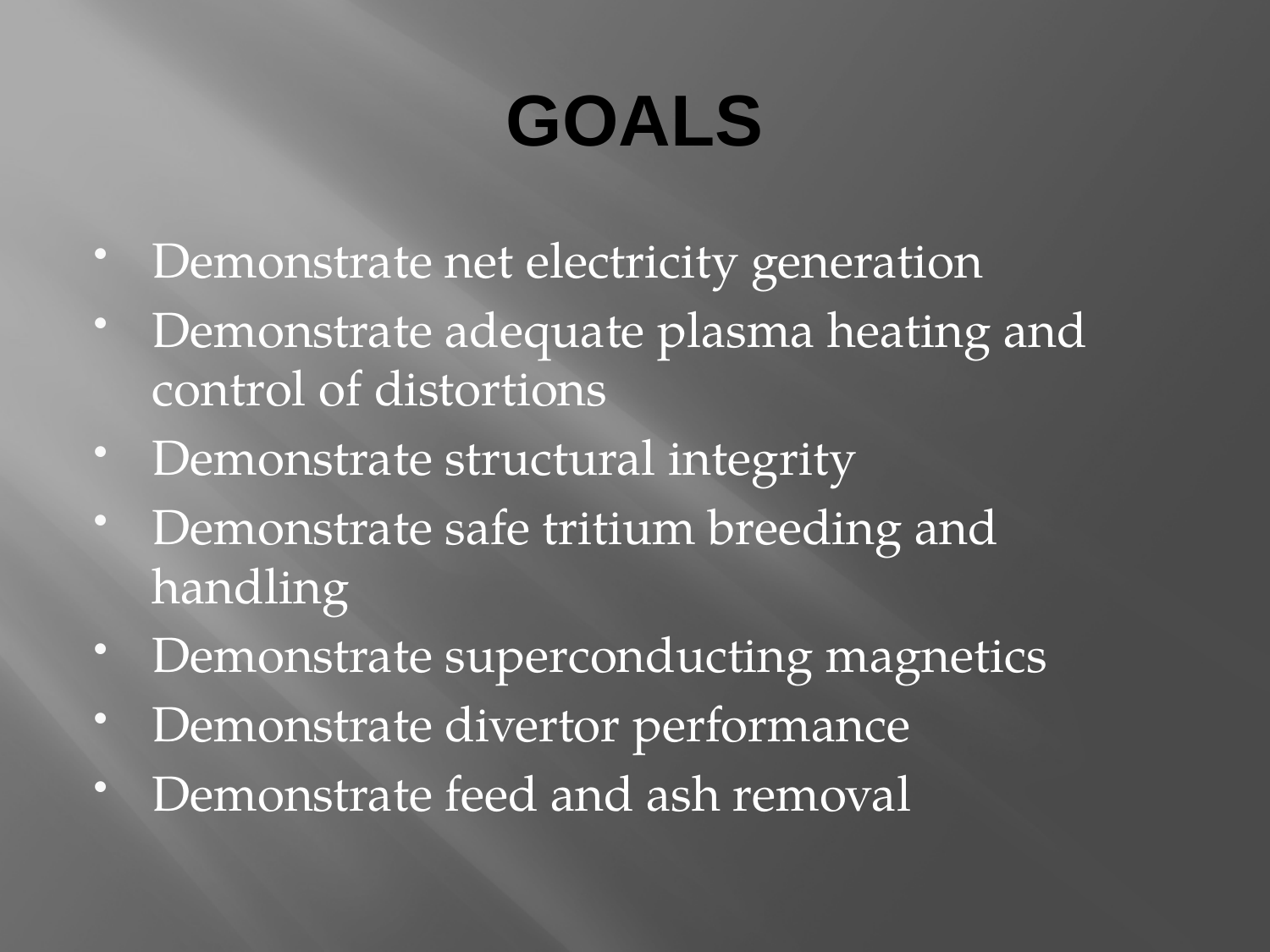

# GOALS
Demonstrate net electricity generation
Demonstrate adequate plasma heating and control of distortions
Demonstrate structural integrity
Demonstrate safe tritium breeding and handling
Demonstrate superconducting magnetics
Demonstrate divertor performance
Demonstrate feed and ash removal